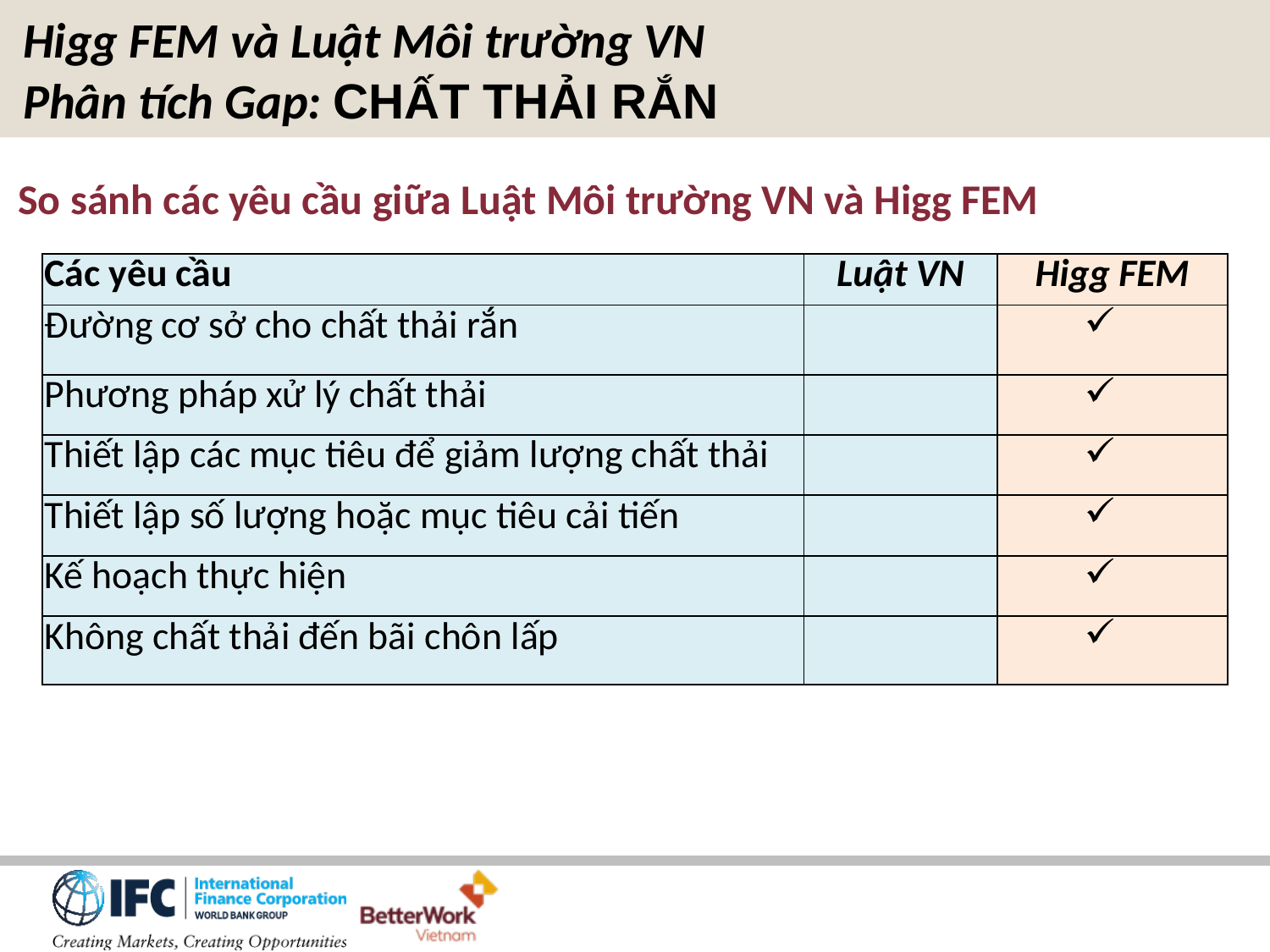

Higg FEM và Luật Môi trường VN
Phân tích Gap: CHẤT THẢI RẮN

So sánh các yêu cầu giữa Luật Môi trường VN và Higg FEM

| Các yêu cầu | Luật VN | Higg FEM |
| --- | --- | --- |
| Đường cơ sở cho chất thải rắn |  |  |
| Phương pháp xử lý chất thải |  |  |
| Thiết lập các mục tiêu để giảm lượng chất thải |  |  |
| Thiết lập số lượng hoặc mục tiêu cải tiến |  |  |
| Kế hoạch thực hiện |  |  |
| Không chất thải đến bãi chôn lấp |  |  |